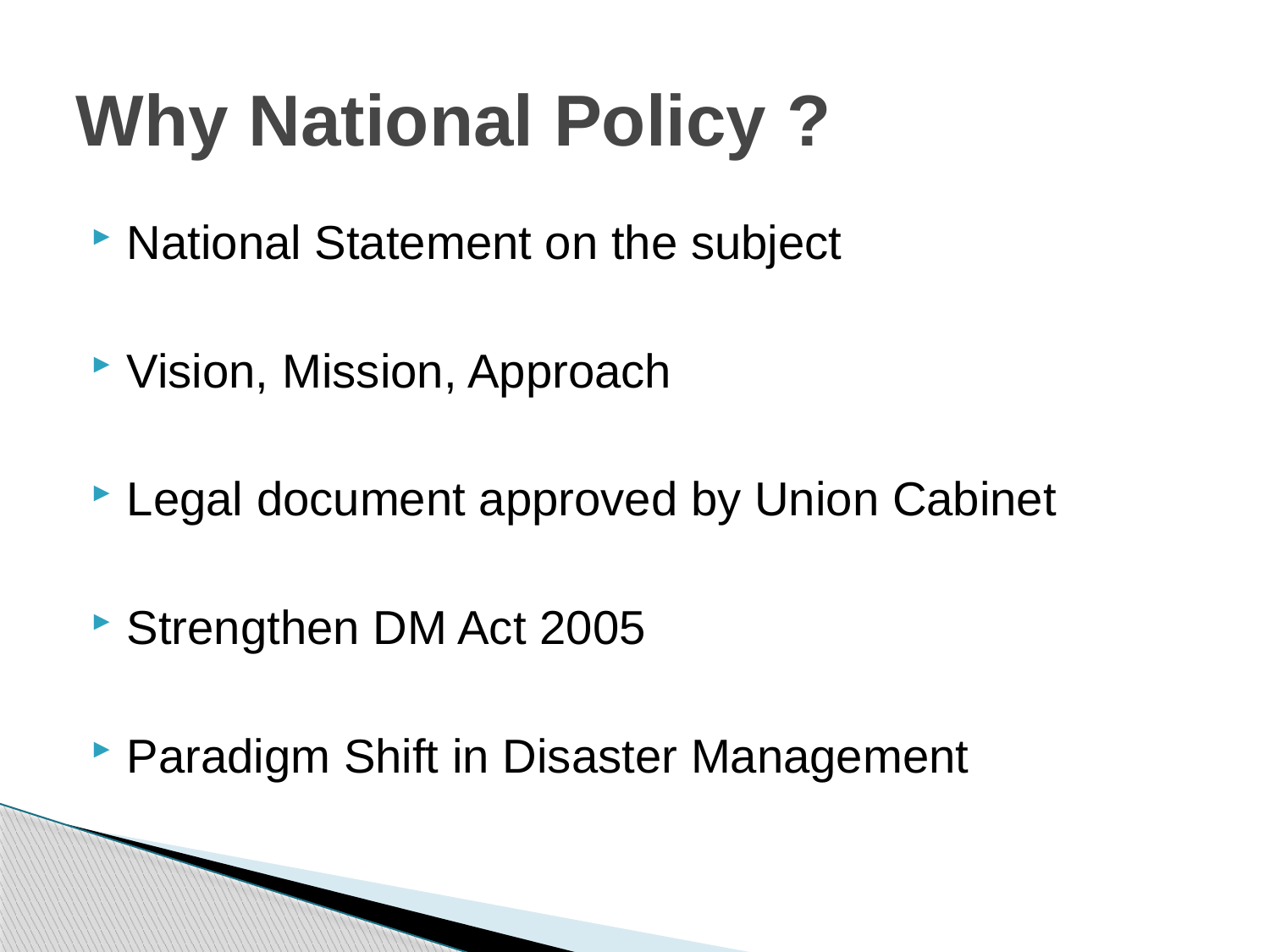

# Why National Policy ?
National Statement on the subject

Vision, Mission, Approach

Legal document approved by Union Cabinet

Strengthen DM Act 2005

Paradigm Shift in Disaster Management